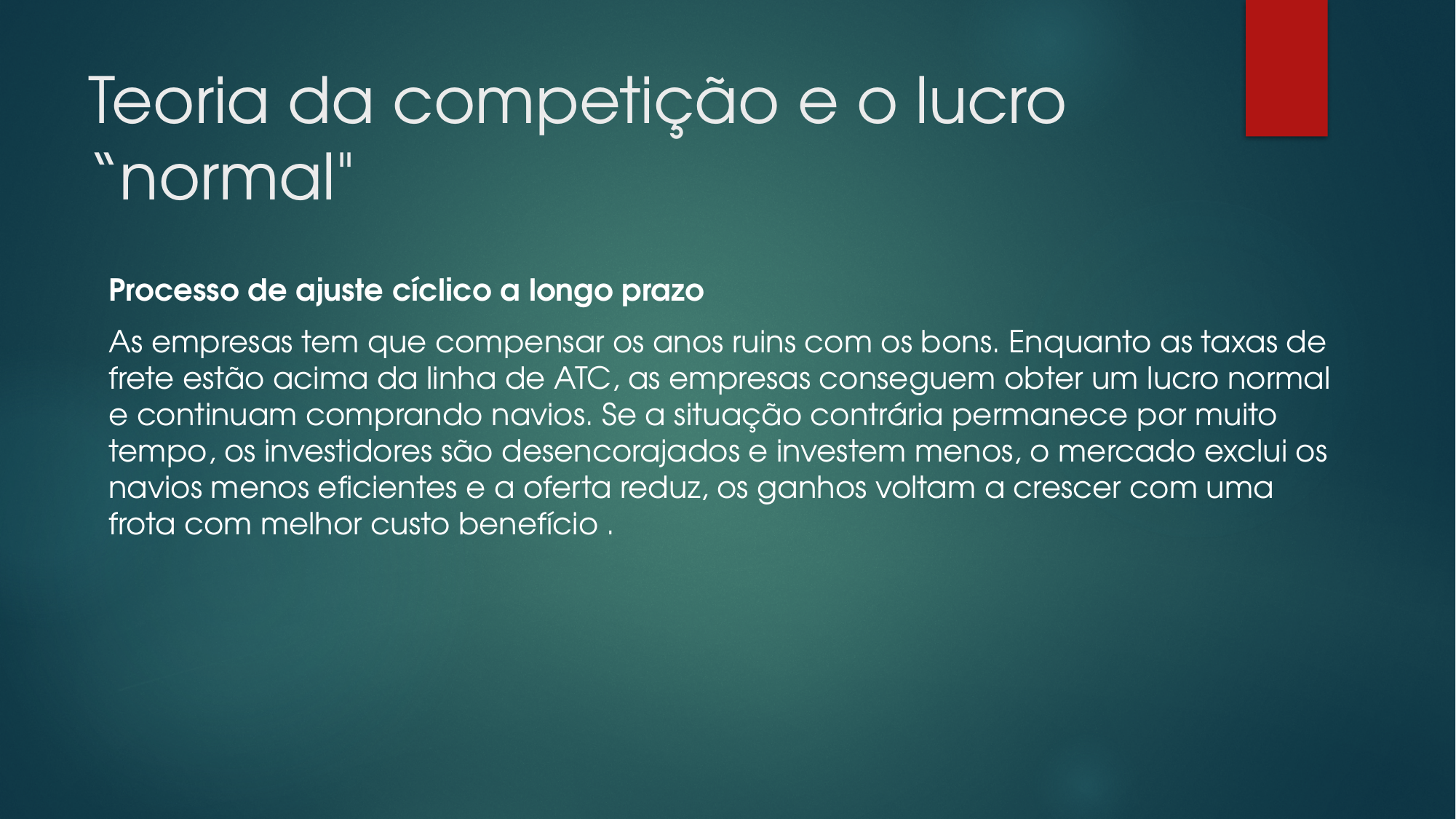

# Teoria da competição e o lucro “normal"
Processo de ajuste cíclico a longo prazo
As empresas tem que compensar os anos ruins com os bons. Enquanto as taxas de frete estão acima da linha de ATC, as empresas conseguem obter um lucro normal e continuam comprando navios. Se a situação contrária permanece por muito tempo, os investidores são desencorajados e investem menos, o mercado exclui os navios menos eficientes e a oferta reduz, os ganhos voltam a crescer com uma frota com melhor custo benefício .